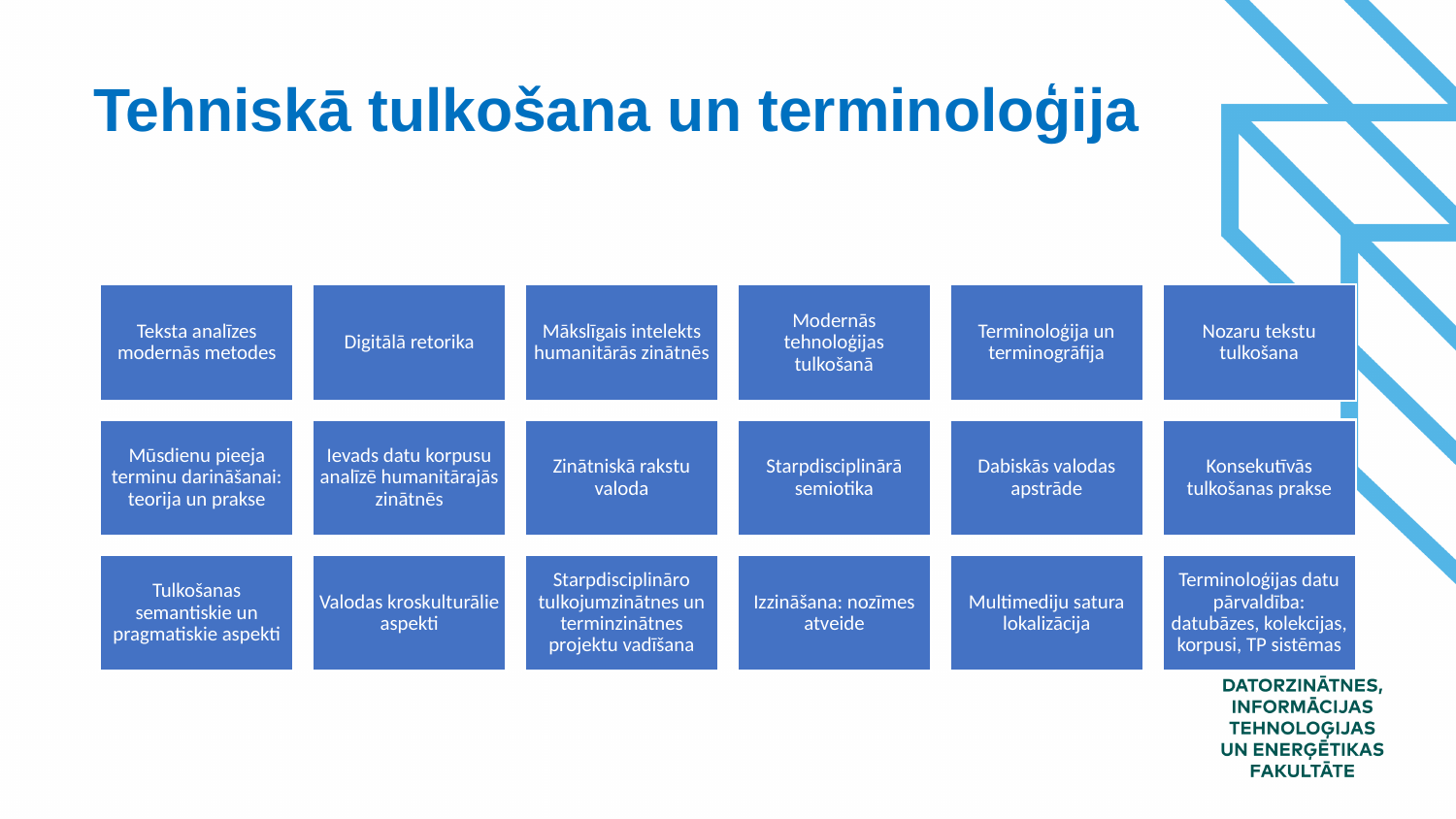

Tehniskā tulkošana un terminoloģija
Teksta analīzes modernās metodes
Digitālā retorika
Mākslīgais intelekts humanitārās zinātnēs
Modernās tehnoloģijas tulkošanā
Terminoloģija un terminogrāfija
Nozaru tekstu tulkošana
Mūsdienu pieeja terminu darināšanai: teorija un prakse
Ievads datu korpusu analīzē humanitārajās zinātnēs
Zinātniskā rakstu valoda
Starpdisciplinārā semiotika
Dabiskās valodas apstrāde
Konsekutīvās tulkošanas prakse
Tulkošanas semantiskie un pragmatiskie aspekti
Valodas kroskulturālie aspekti
Starpdisciplināro tulkojumzinātnes un terminzinātnes projektu vadīšana
Izzināšana: nozīmes atveide
Multimediju satura lokalizācija
Terminoloģijas datu pārvaldība: datubāzes, kolekcijas, korpusi, TP sistēmas